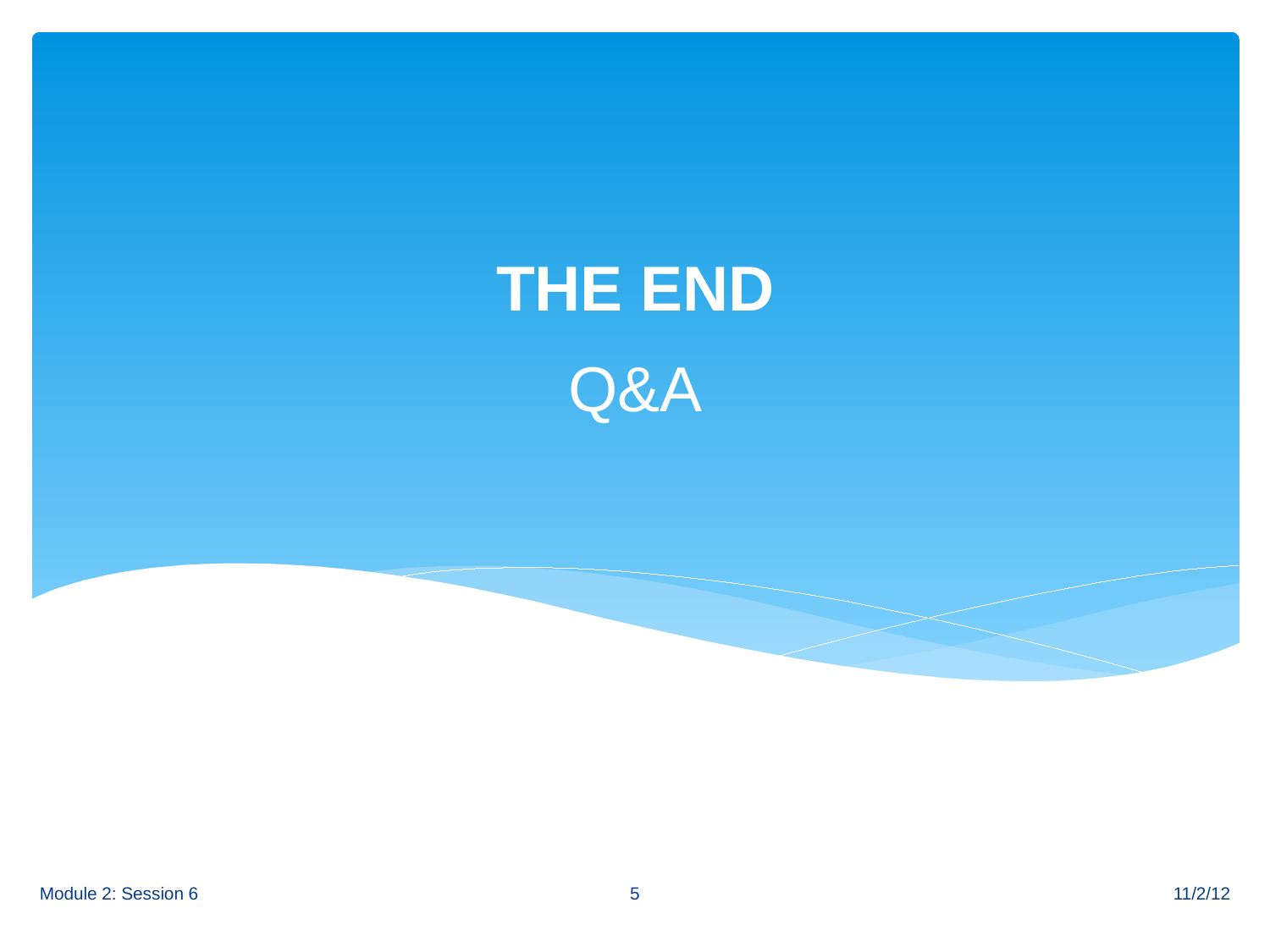

THE END
# Q&A
5
Module 2: Session 6
11/2/12